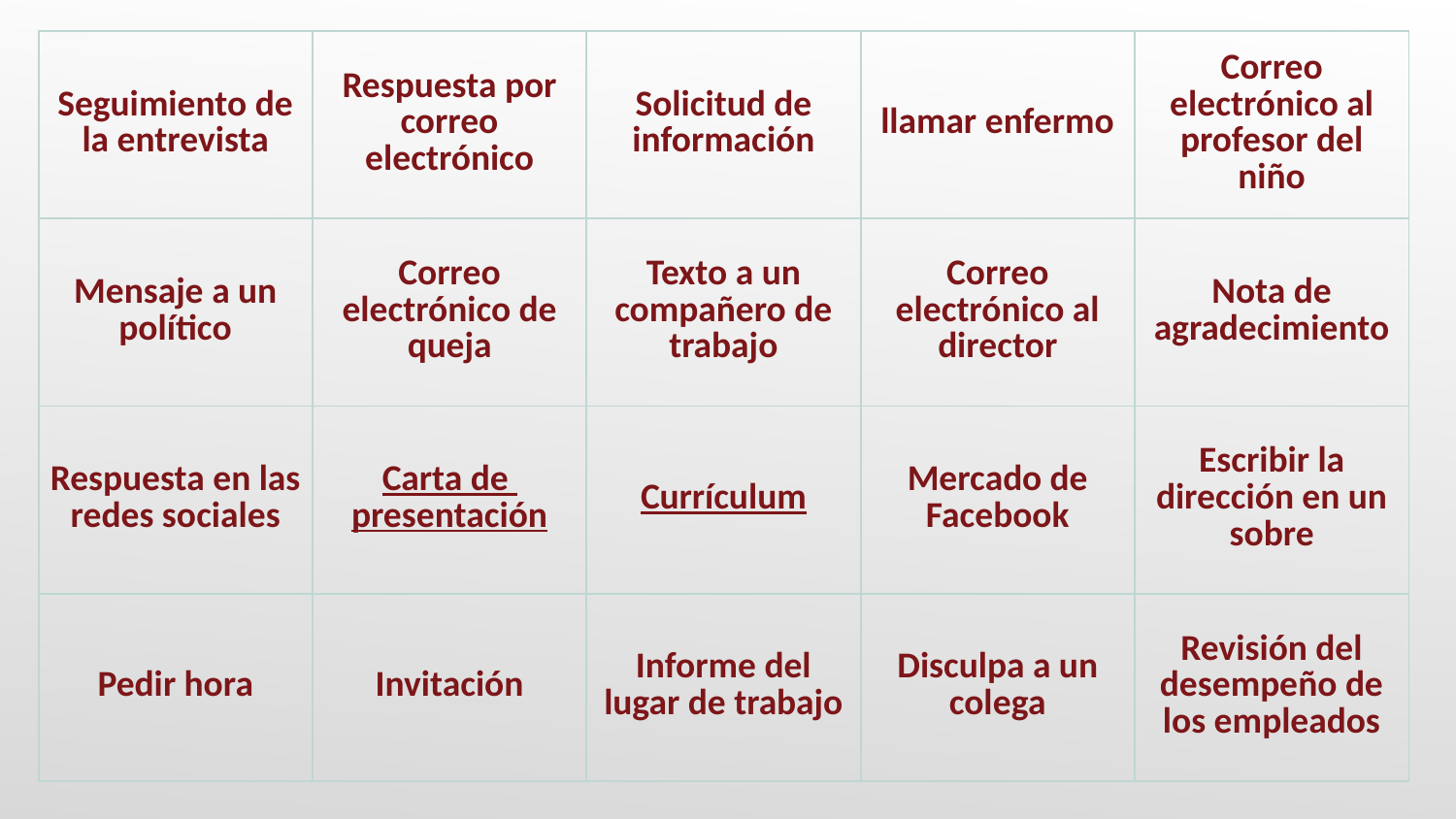

| Seguimiento de la entrevista | Respuesta por correo electrónico | Solicitud de información | llamar enfermo | Correo electrónico al profesor del niño |
| --- | --- | --- | --- | --- |
| Mensaje a un político | Correo electrónico de queja | Texto a un compañero de trabajo | Correo electrónico al director | Nota de agradecimiento |
| Respuesta en las redes sociales | Carta de presentación | Currículum | Mercado de Facebook | Escribir la dirección en un sobre |
| Pedir hora | Invitación | Informe del lugar de trabajo | Disculpa a un colega | Revisión del desempeño de los empleados |